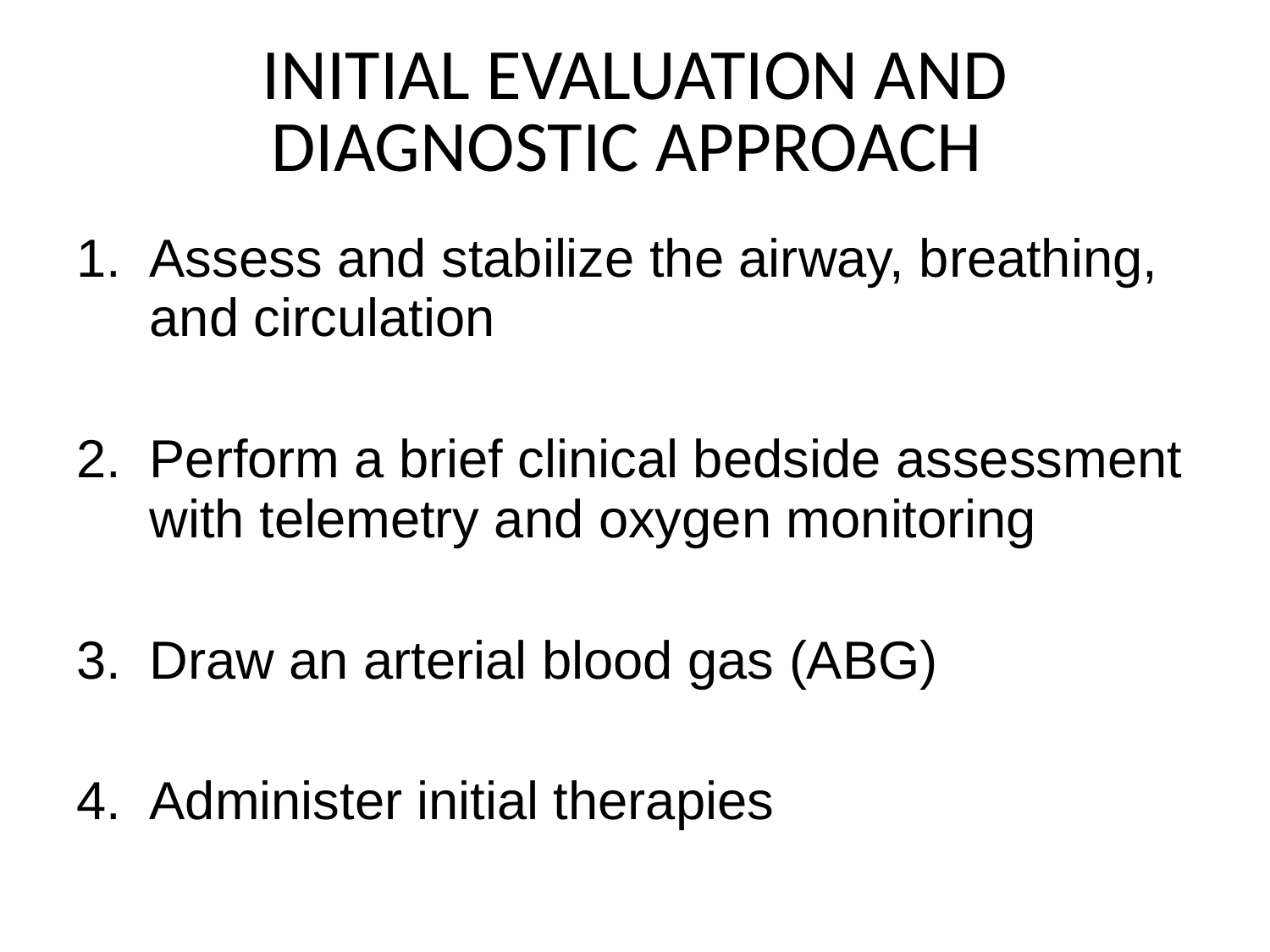

# INITIAL EVALUATION AND DIAGNOSTIC APPROACH
Assess and stabilize the airway, breathing, and circulation

Perform a brief clinical bedside assessment with telemetry and oxygen monitoring

Draw an arterial blood gas (ABG)

Administer initial therapies